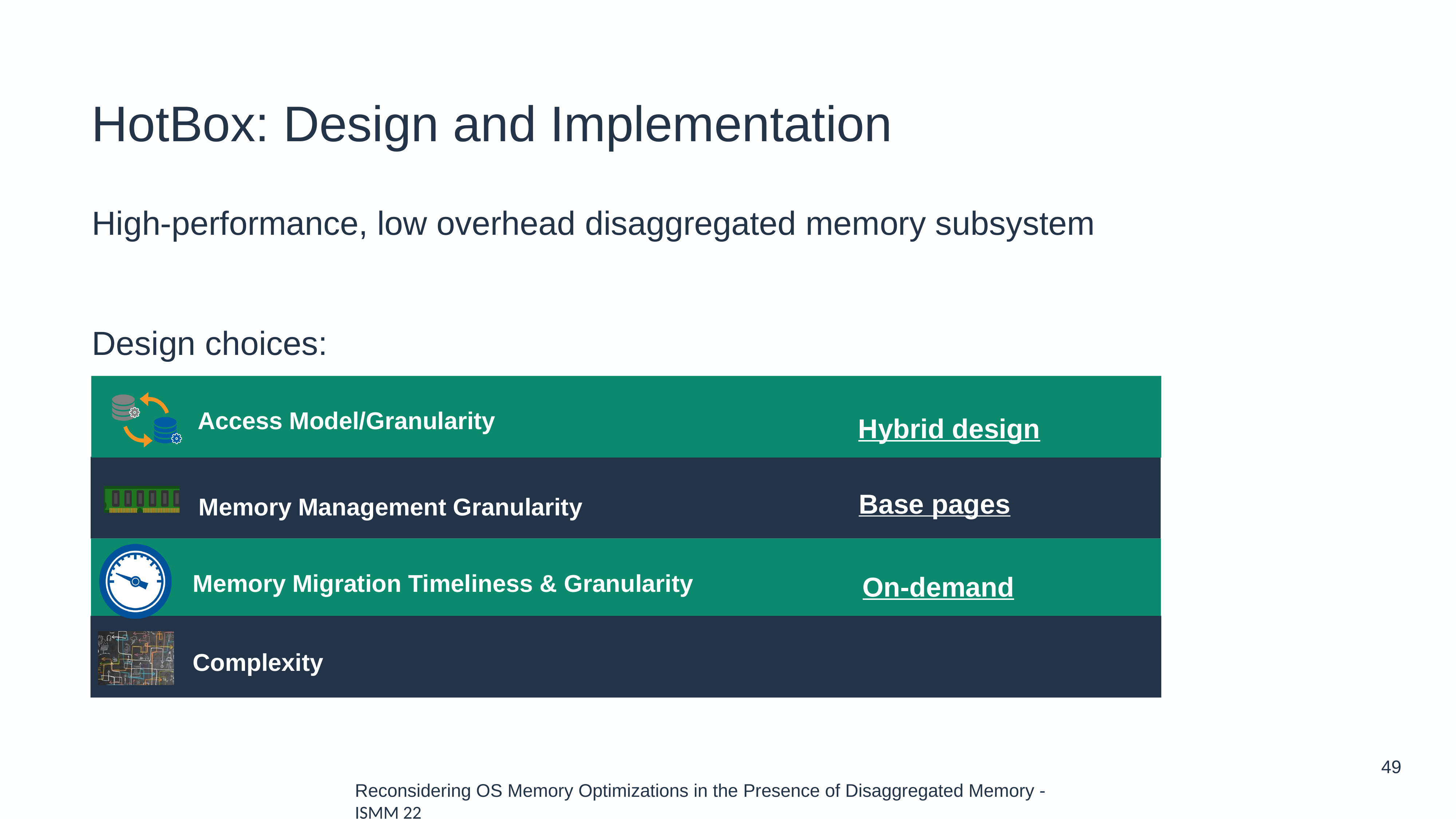

HotBox: Design and Implementation
High-performance, low overhead disaggregated memory subsystem

Design choices:

Hybrid design
Access Model/Granularity

Base pages
Memory Management Granularity

On-demand
Memory Migration Timeliness & Granularity

Complexity